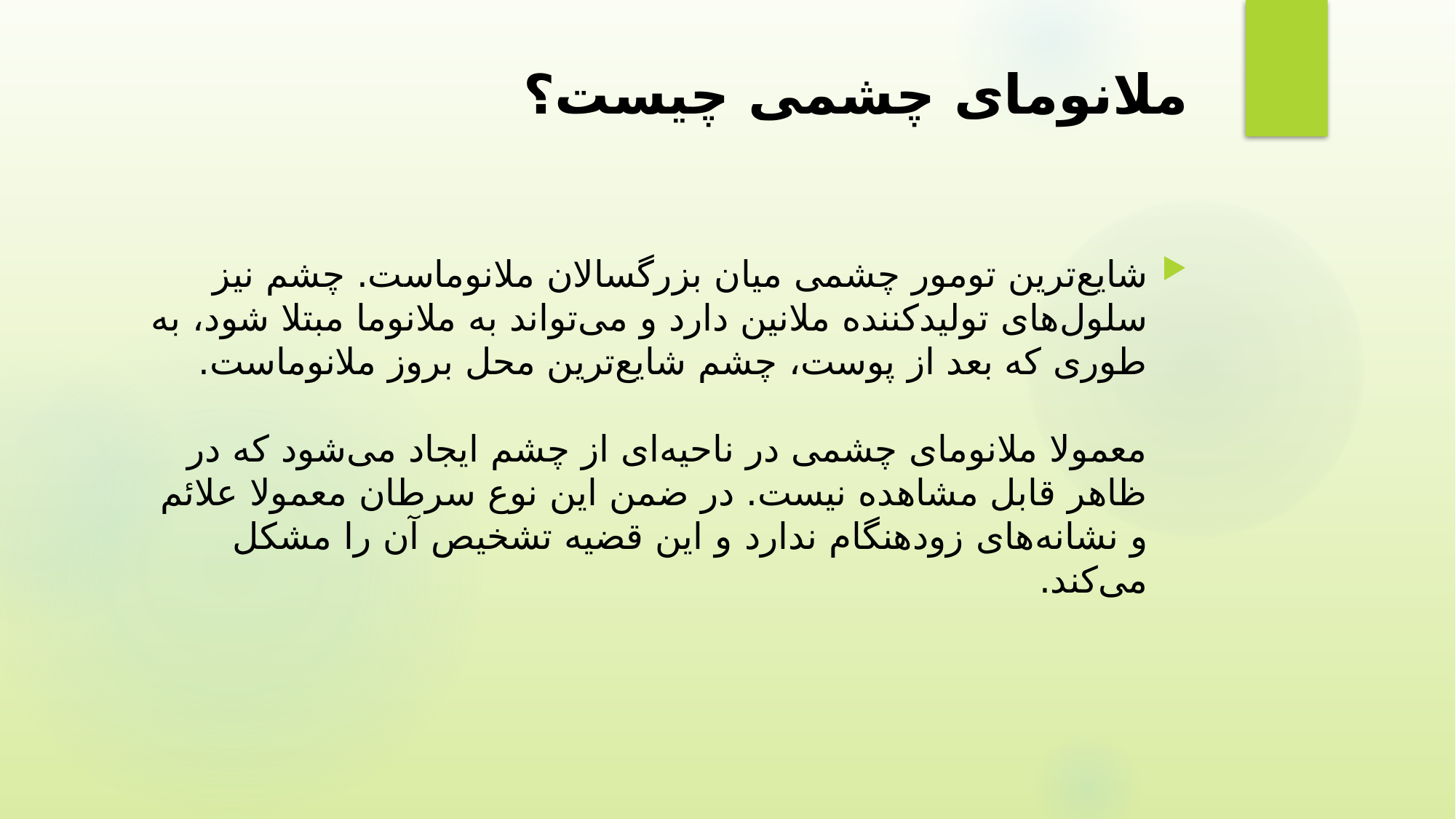

# ملانومای چشمی چیست؟
شایع‌ترین تومور چشمی میان بزرگسالان ملانوماست. چشم نیز سلول‌های تولیدکننده ملانین دارد و می‌تواند به ملانوما مبتلا شود، به طوری که بعد از پوست، چشم شایع‌ترین محل بروز ملانوماست.
معمولا ملانومای چشمی در ناحیه‌ای از چشم ایجاد می‌شود که در ظاهر قابل مشاهده نیست. در ضمن این نوع سرطان معمولا علائم و نشانه‌های زودهنگام ندارد و این قضیه تشخیص آن را مشکل می‌کند.